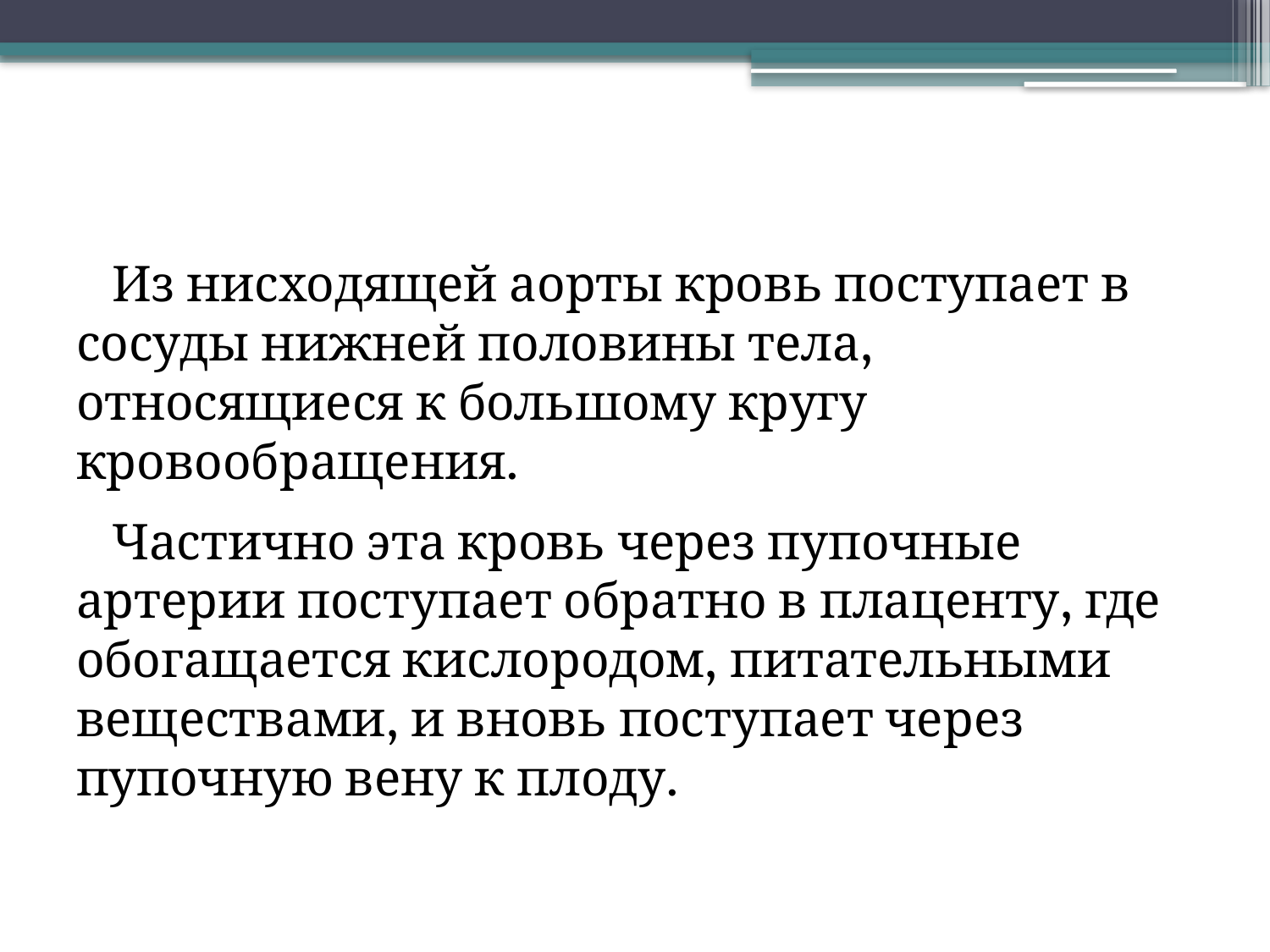

#
Из нисходящей аорты кровь поступает в сосуды нижней половины тела, относящиеся к большому кругу кровообращения.
Частично эта кровь через пупочные артерии поступает обратно в плаценту, где обогащается кислородом, питательными веществами, и вновь поступает через пупочную вену к плоду.